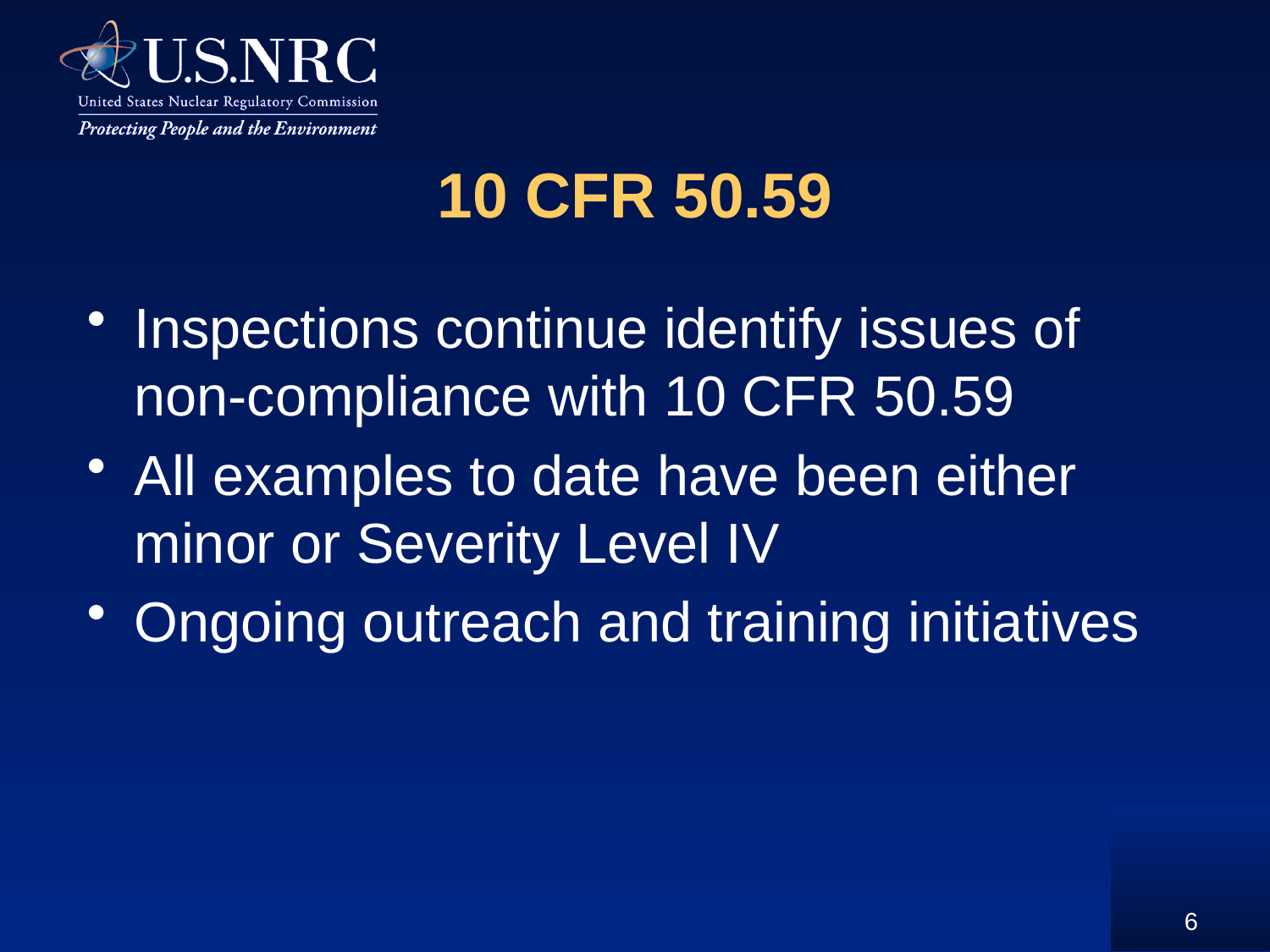

# 10 CFR 50.59
Inspections continue identify issues of non-compliance with 10 CFR 50.59
All examples to date have been either minor or Severity Level IV
Ongoing outreach and training initiatives

6